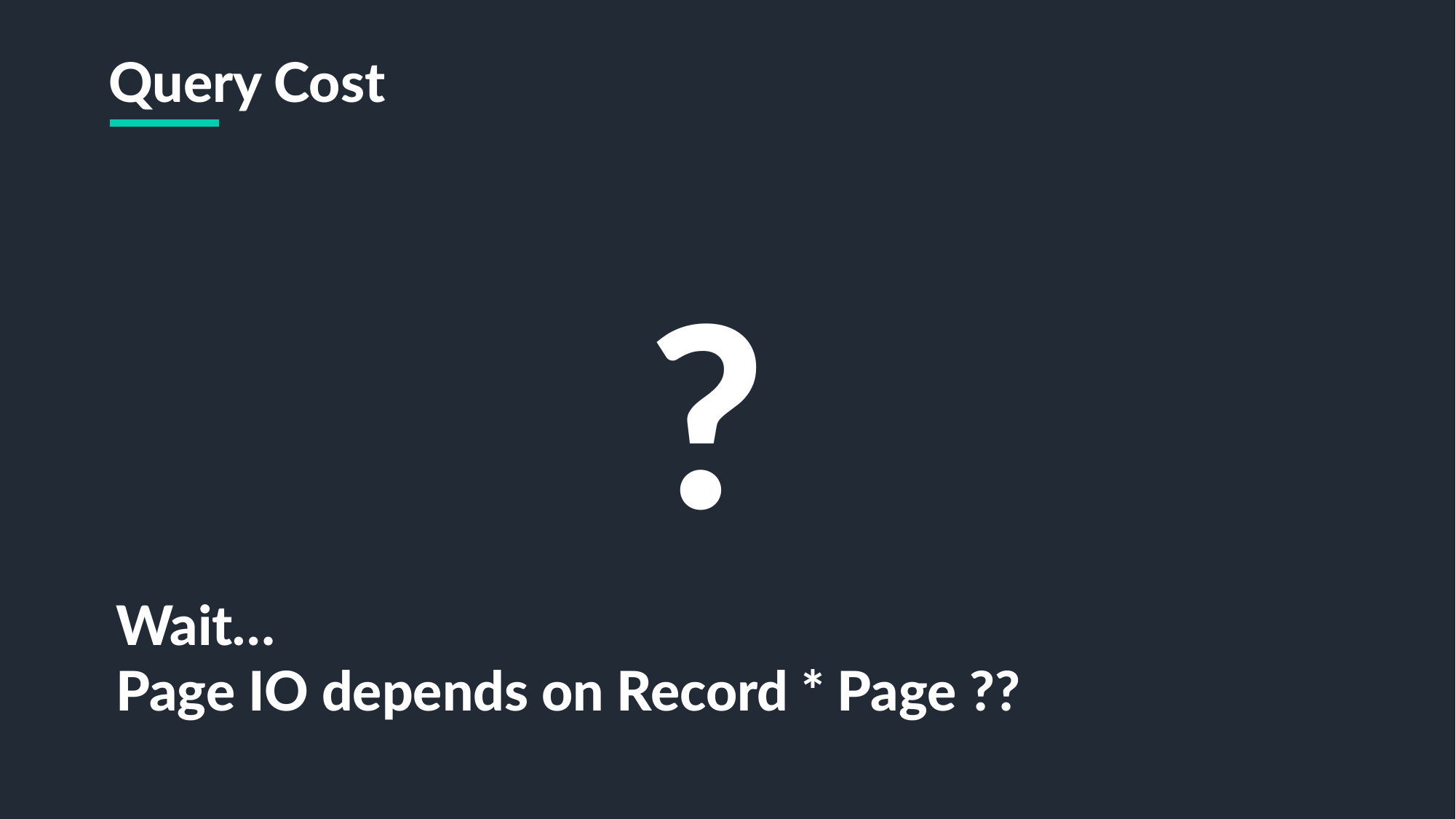

Query Cost
?
Wait…
Page IO depends on Record * Page ??